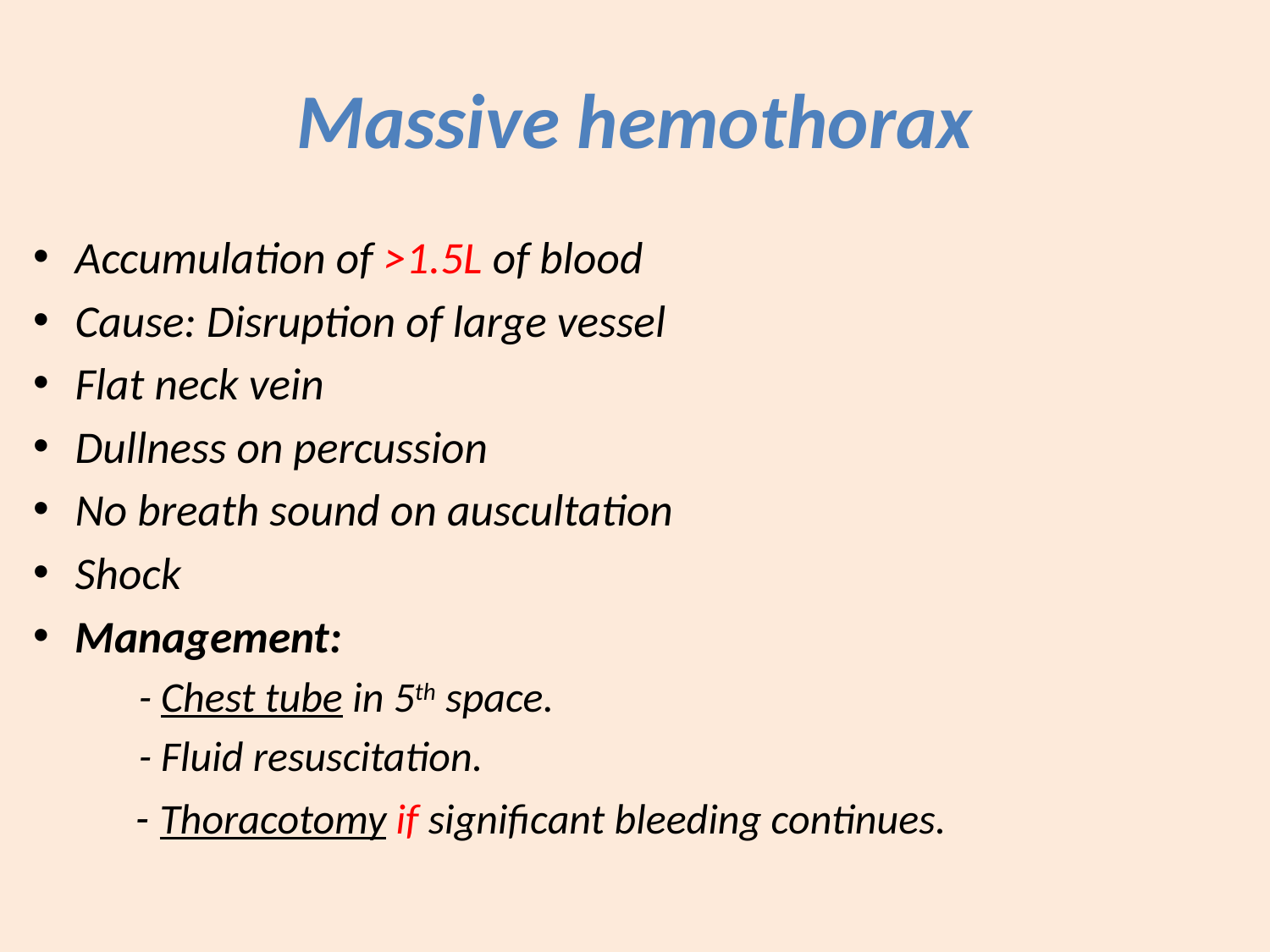

# Massive hemothorax
Accumulation of >1.5L of blood
Cause: Disruption of large vessel
Flat neck vein
Dullness on percussion
No breath sound on auscultation
Shock
Management:
           - Chest tube in 5th space.
           - Fluid resuscitation.
          - Thoracotomy if significant bleeding continues.